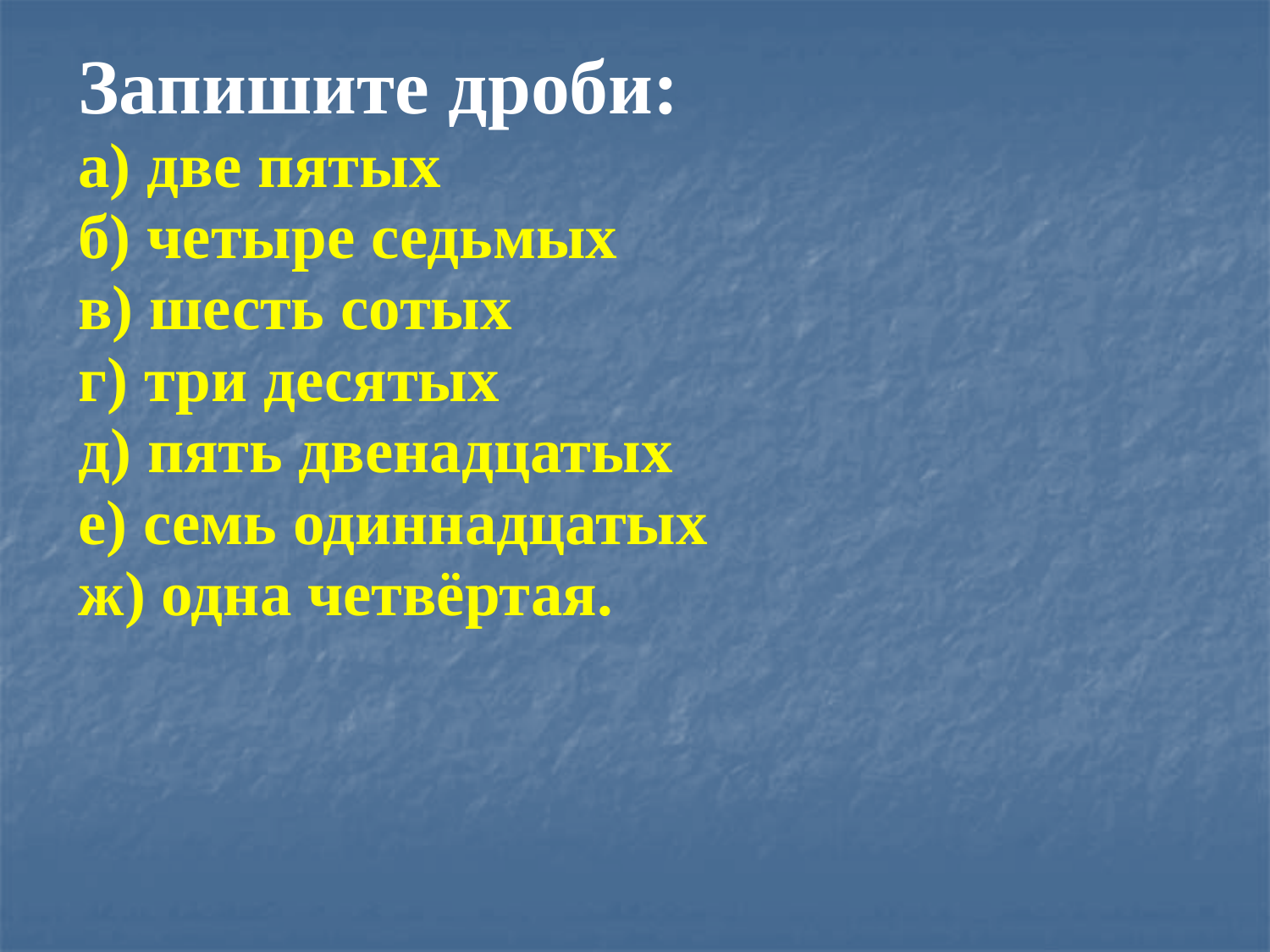

Запишите дроби:
а) две пятых
б) четыре седьмых
в) шесть сотых
г) три десятых
д) пять двенадцатых
е) семь одиннадцатых
ж) одна четвёртая.